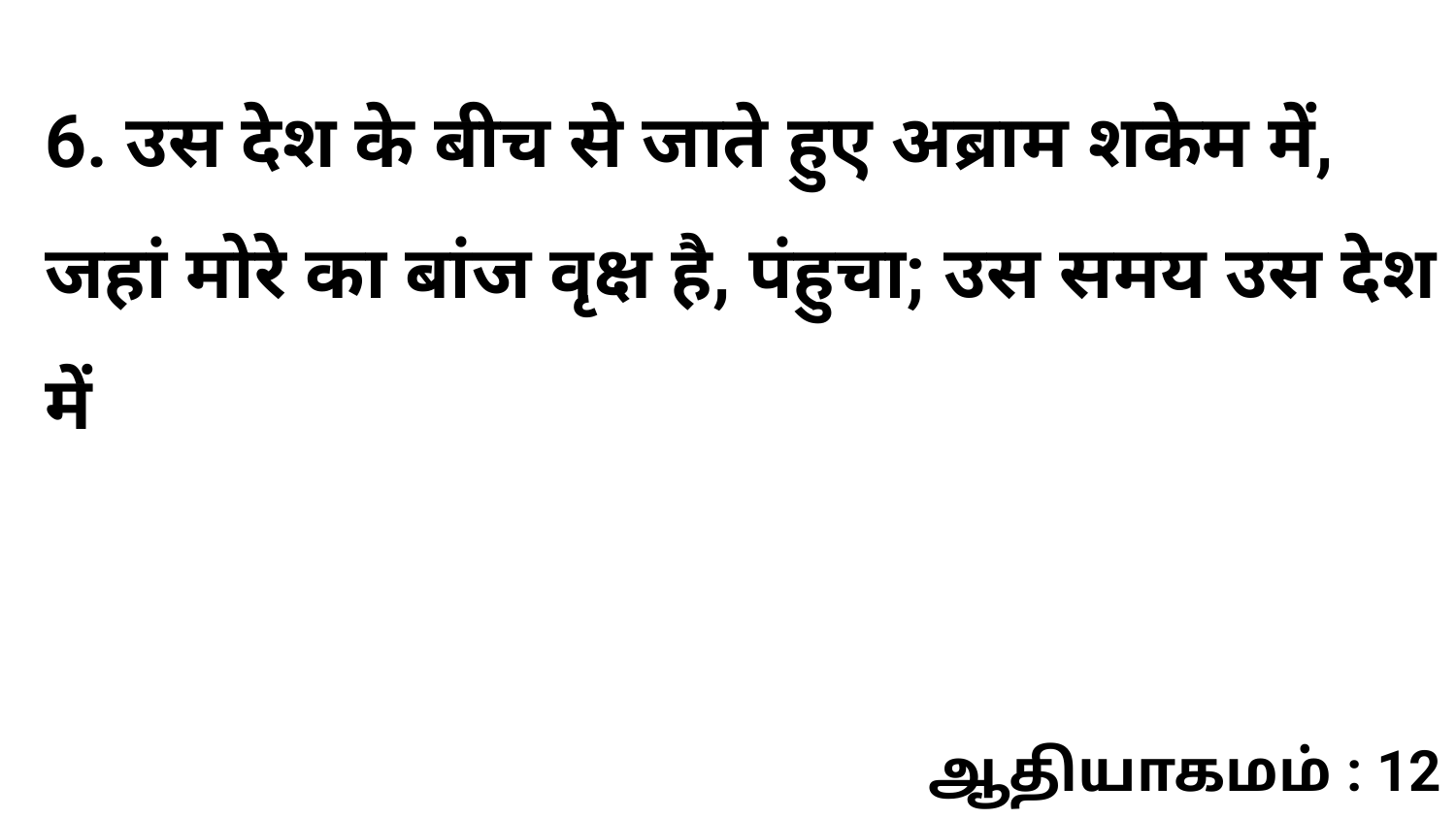

6. उस देश के बीच से जाते हुए अब्राम शकेम में, जहां मोरे का बांज वृक्ष है, पंहुचा; उस समय उस देश में
ஆதியாகமம் : 12